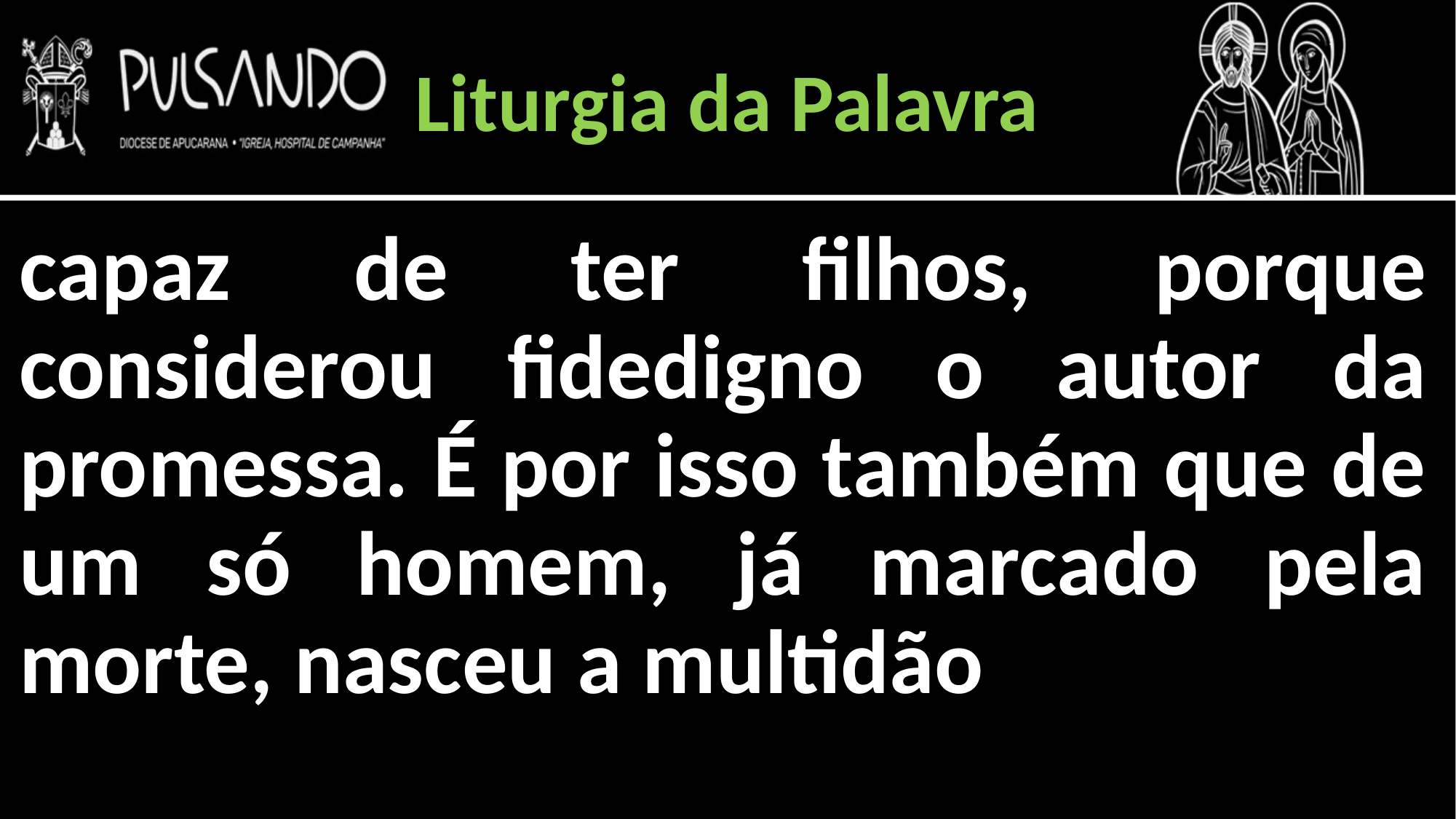

Liturgia da Palavra
capaz de ter filhos, porque considerou fidedigno o autor da promessa. É por isso também que de um só homem, já marcado pela morte, nasceu a multidão